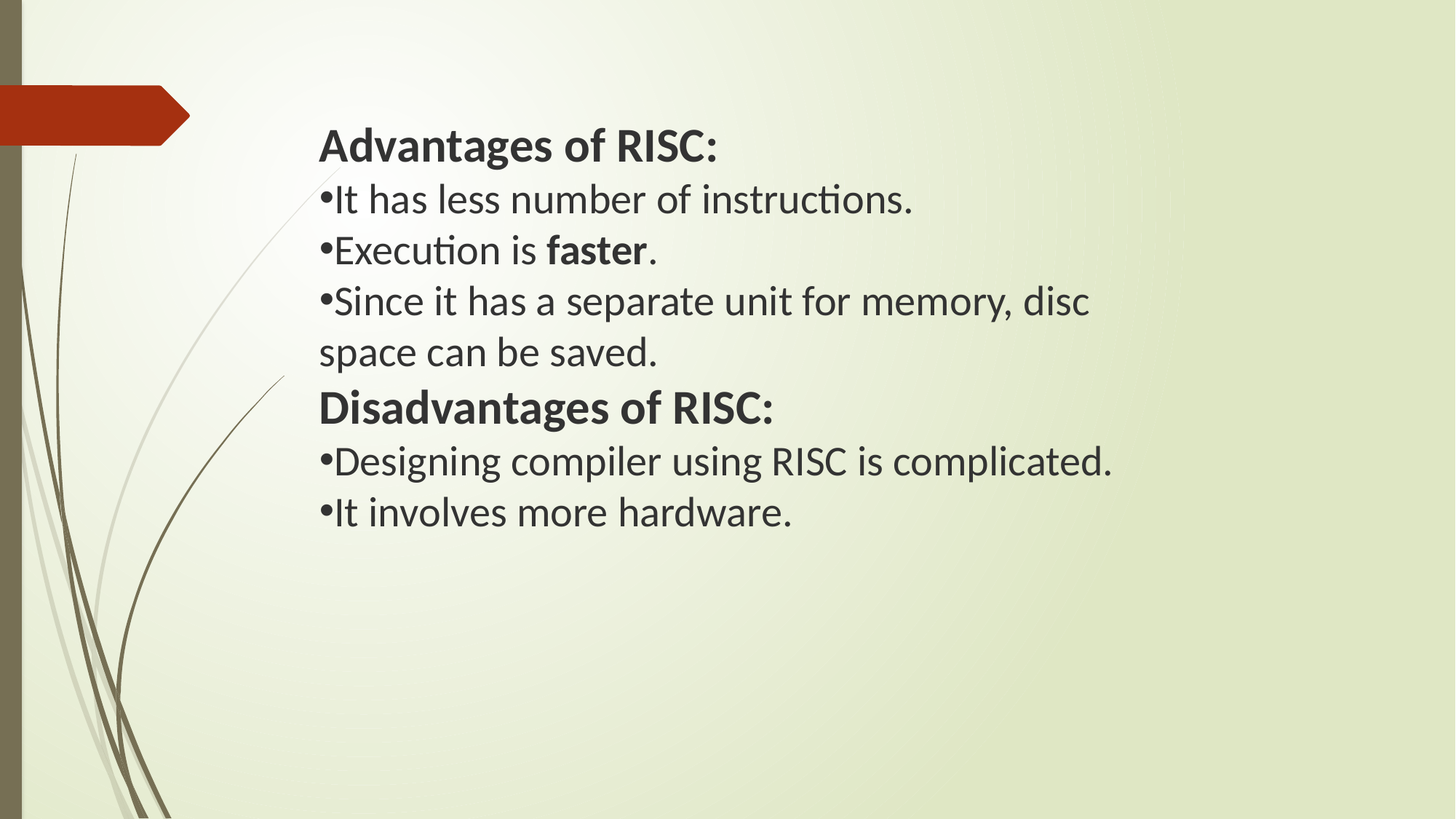

Advantages of RISC:
It has less number of instructions.
Execution is faster.
Since it has a separate unit for memory, disc space can be saved.
Disadvantages of RISC:
Designing compiler using RISC is complicated.
It involves more hardware.